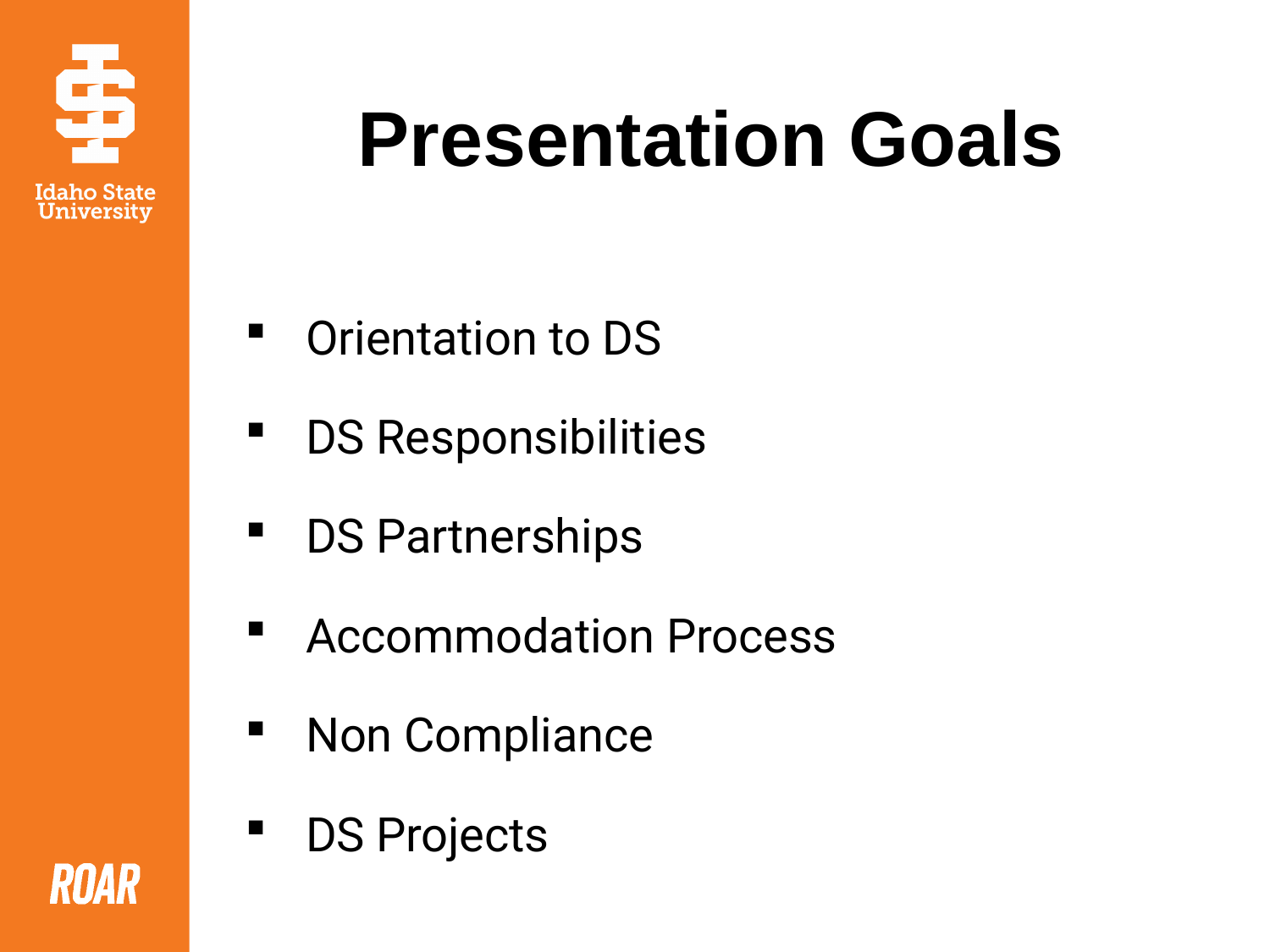

# Presentation Goals

Orientation to DS
DS Responsibilities
DS Partnerships
Accommodation Process
Non Compliance
DS Projects